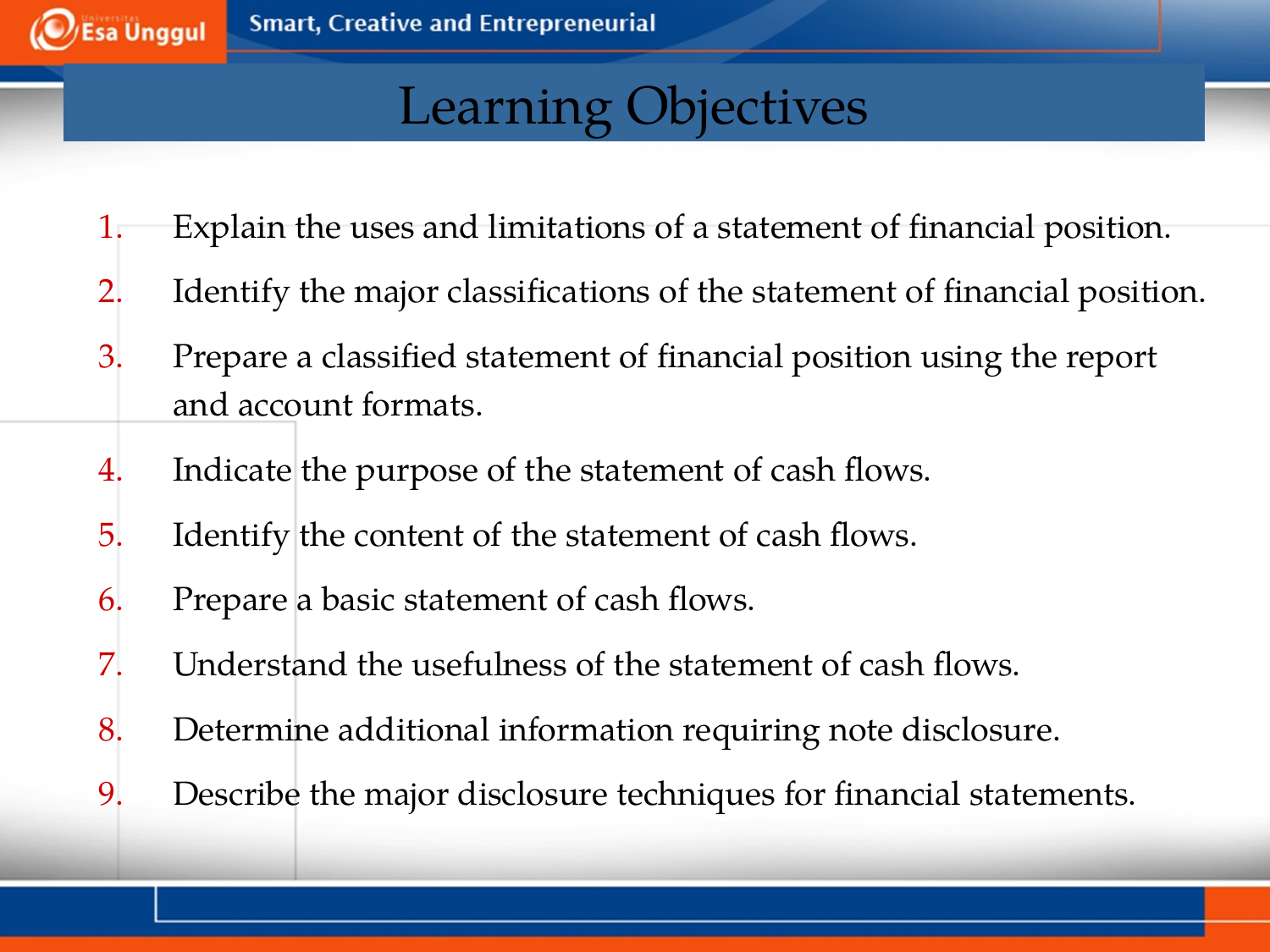

# Learning Objectives
Explain the uses and limitations of a statement of financial position.
Identify the major classifications of the statement of financial position.
Prepare a classified statement of financial position using the report and account formats.
Indicate the purpose of the statement of cash flows.
Identify the content of the statement of cash flows.
Prepare a basic statement of cash flows.
Understand the usefulness of the statement of cash flows.
Determine additional information requiring note disclosure.
Describe the major disclosure techniques for financial statements.